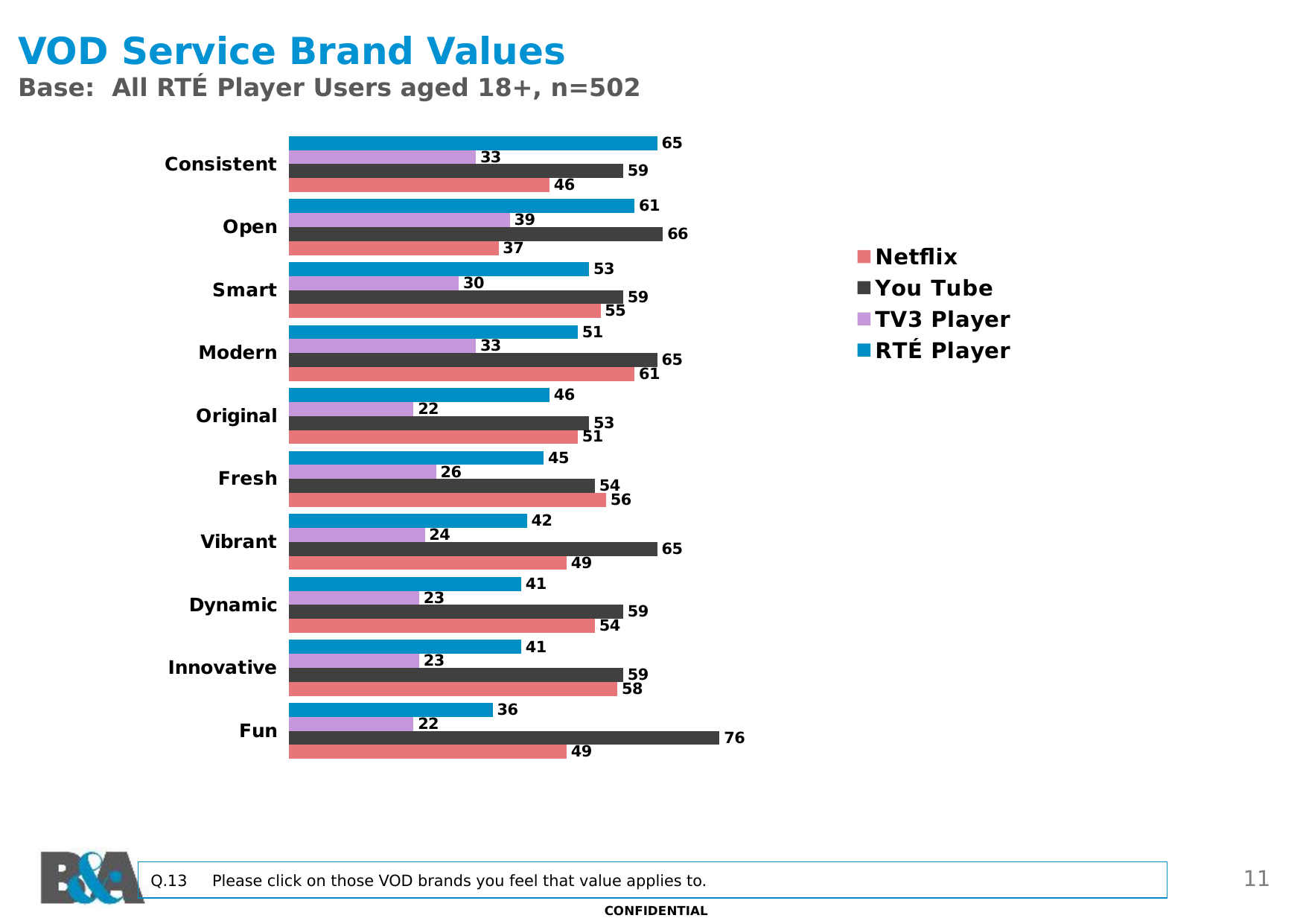

# VOD Service Brand Values Base:  All RTÉ Player Users aged 18+, n=502

### Chart

| Category | RTÉ Player | TV3 Player | You Tube | Netflix |
|---|---|---|---|---|
| Consistent  | 65.0 | 33.0 | 59.0 | 46.0 |
| Open  | 61.0 | 39.0 | 66.0 | 37.0 |
| Smart  | 53.0 | 30.0 | 59.0 | 55.0 |
| Modern  | 51.0 | 33.0 | 65.0 | 61.0 |
| Original  | 46.0 | 22.0 | 53.0 | 51.0 |
| Fresh  | 45.0 | 26.0 | 54.0 | 56.0 |
| Vibrant  | 42.0 | 24.0 | 65.0 | 49.0 |
| Dynamic  | 41.0 | 23.0 | 59.0 | 54.0 |
| Innovative  | 41.0 | 23.0 | 59.0 | 58.0 |
| Fun  | 36.0 | 22.0 | 76.0 | 49.0 |
Q.13	Please click on those VOD brands you feel that value applies to.